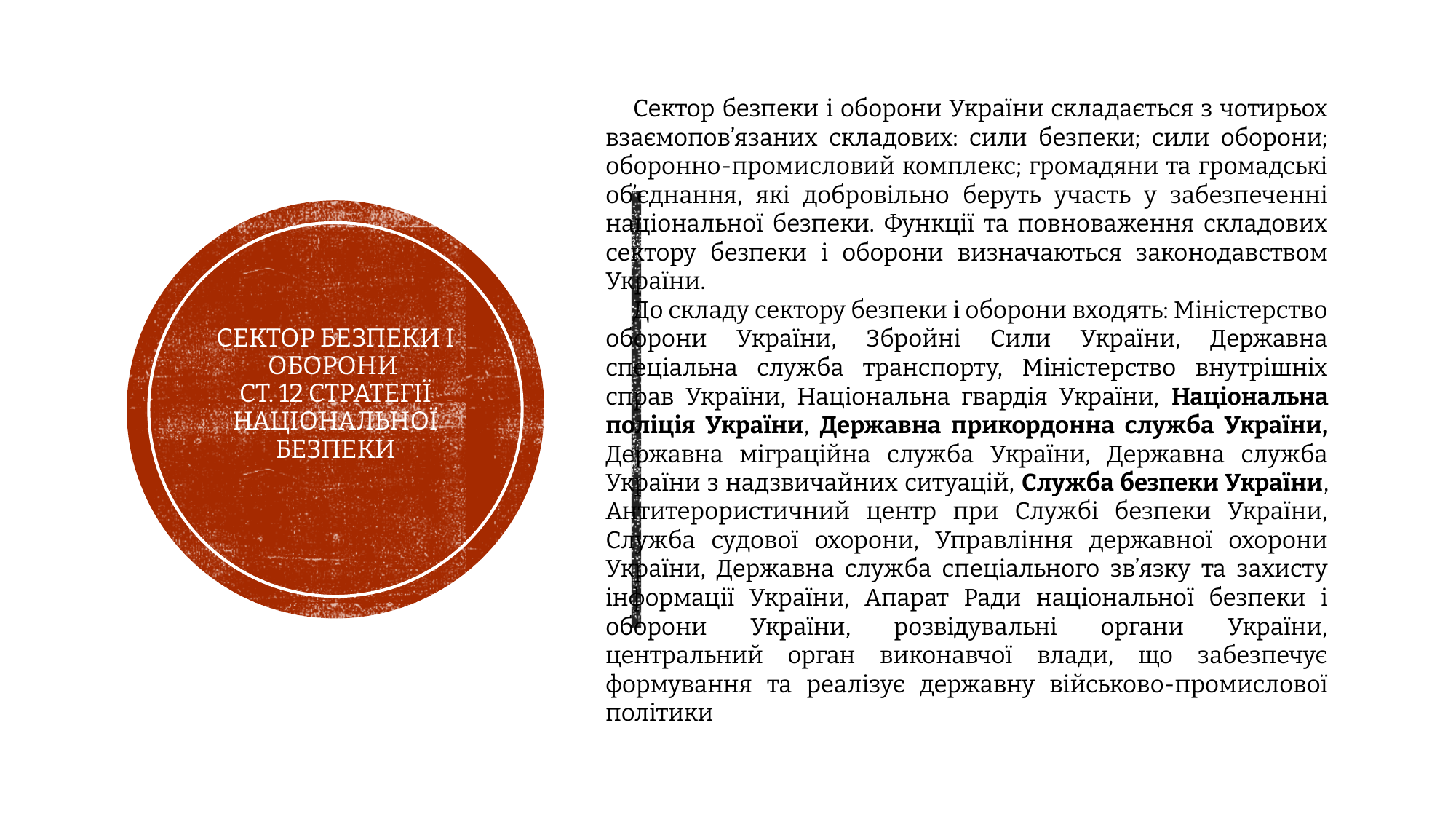

Сектор безпеки і оборони України складається з чотирьох взаємопов’язаних складових: сили безпеки; сили оборони; оборонно-промисловий комплекс; громадяни та громадські об’єднання, які добровільно беруть участь у забезпеченні національної безпеки. Функції та повноваження складових сектору безпеки і оборони визначаються законодавством України.
До складу сектору безпеки і оборони входять: Міністерство оборони України, Збройні Сили України, Державна спеціальна служба транспорту, Міністерство внутрішніх справ України, Національна гвардія України, Національна поліція України, Державна прикордонна служба України, Державна міграційна служба України, Державна служба України з надзвичайних ситуацій, Служба безпеки України, Антитерористичний центр при Службі безпеки України, Служба судової охорони, Управління державної охорони України, Державна служба спеціального зв’язку та захисту інформації України, Апарат Ради національної безпеки і оборони України, розвідувальні органи України, центральний орган виконавчої влади, що забезпечує формування та реалізує державну військово-промислової політики

# Сектор безпеки і оборони ст. 12 стратегії національної безпеки